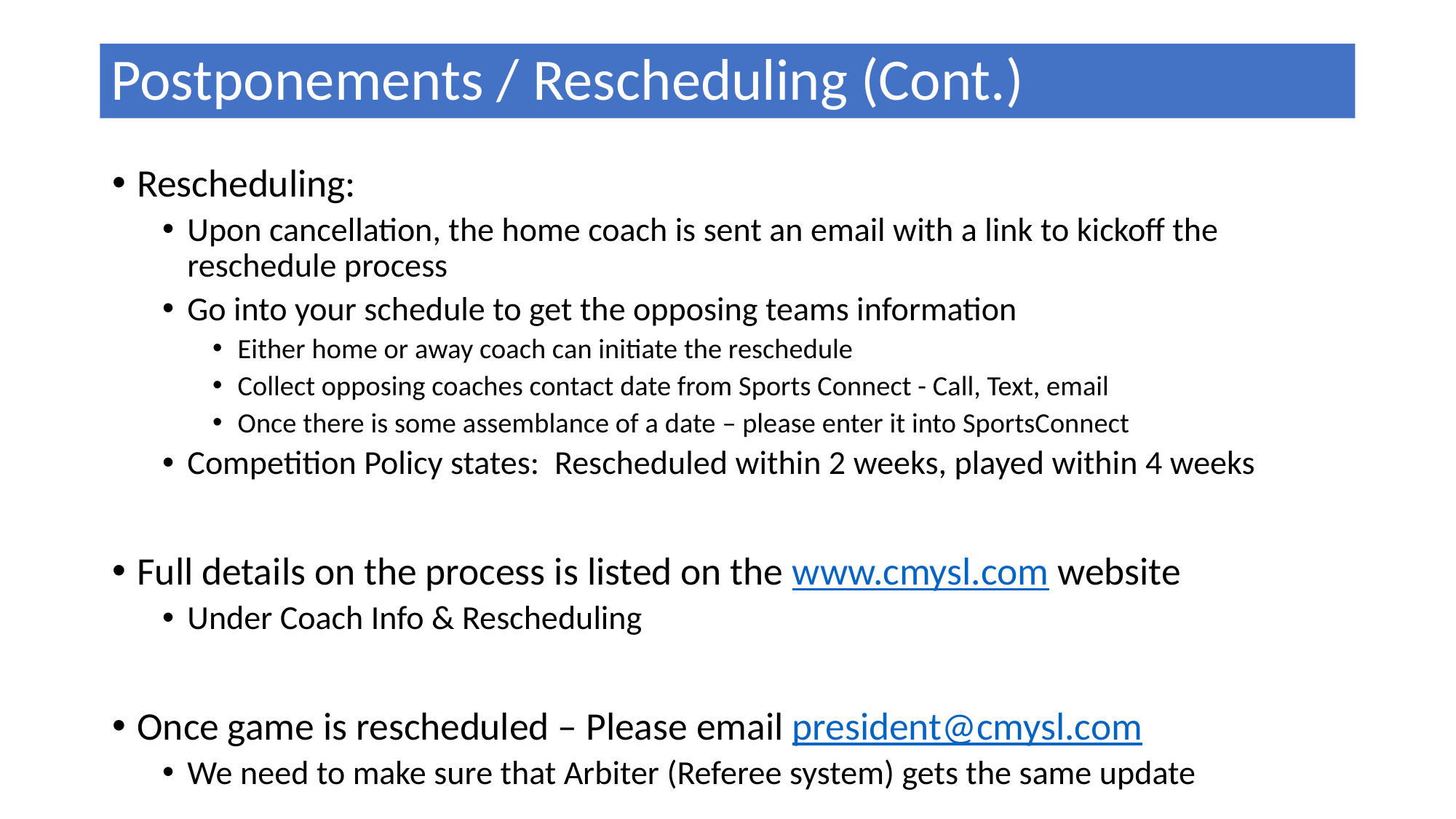

# Postponements / Rescheduling (Cont.)
Rescheduling:
Upon cancellation, the home coach is sent an email with a link to kickoff the reschedule process
Go into your schedule to get the opposing teams information
Either home or away coach can initiate the reschedule
Collect opposing coaches contact date from Sports Connect - Call, Text, email
Once there is some assemblance of a date – please enter it into SportsConnect
Competition Policy states:  Rescheduled within 2 weeks, played within 4 weeks

Full details on the process is listed on the www.cmysl.com website
Under Coach Info & Rescheduling

Once game is rescheduled – Please email president@cmysl.com
We need to make sure that Arbiter (Referee system) gets the same update